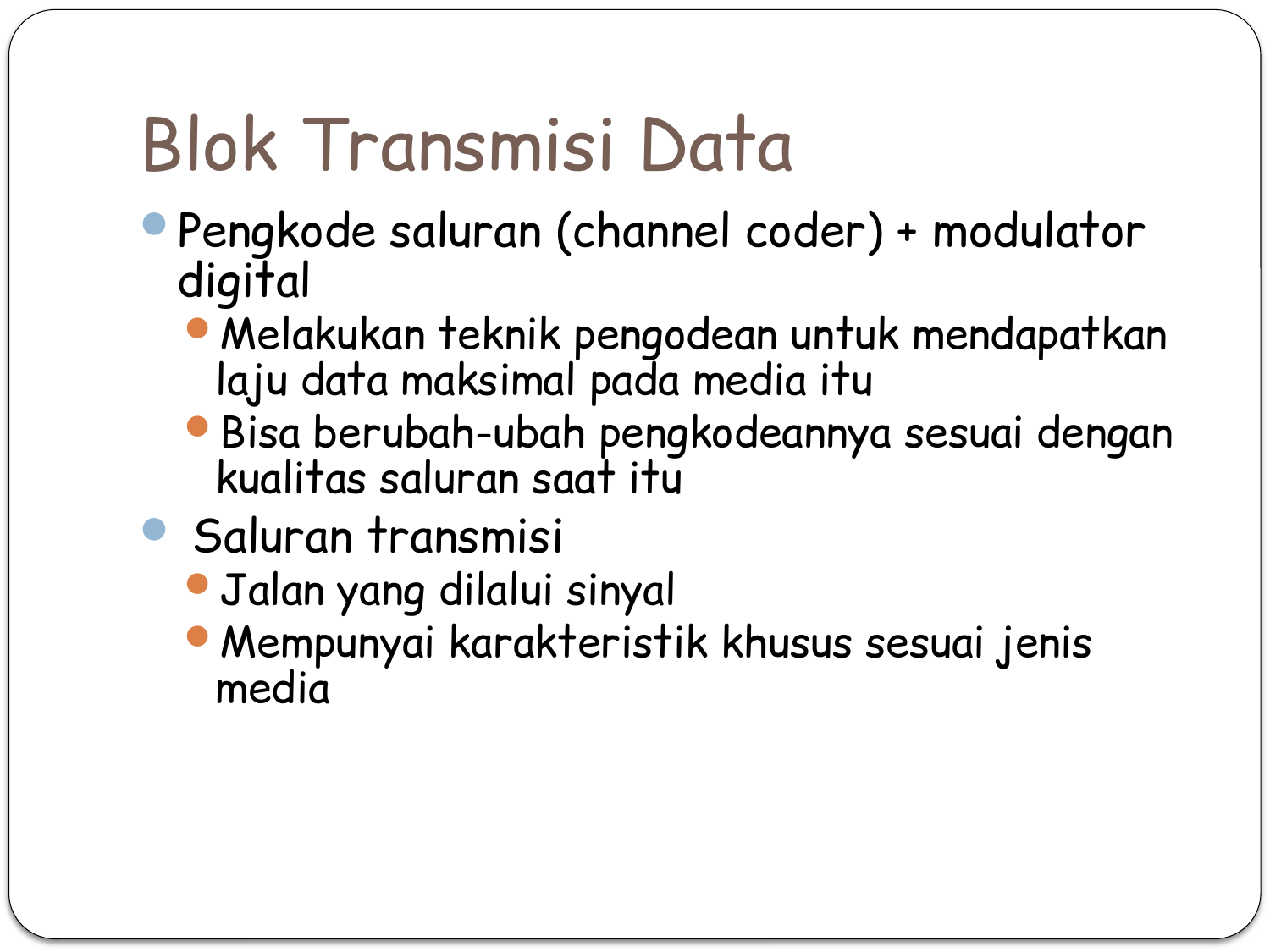

# Blok Transmisi Data
Pengkode saluran (channel coder) + modulator digital
Melakukan teknik pengodean untuk mendapatkan laju data maksimal pada media itu
Bisa berubah-ubah pengkodeannya sesuai dengan kualitas saluran saat itu
 Saluran transmisi
Jalan yang dilalui sinyal
Mempunyai karakteristik khusus sesuai jenis media